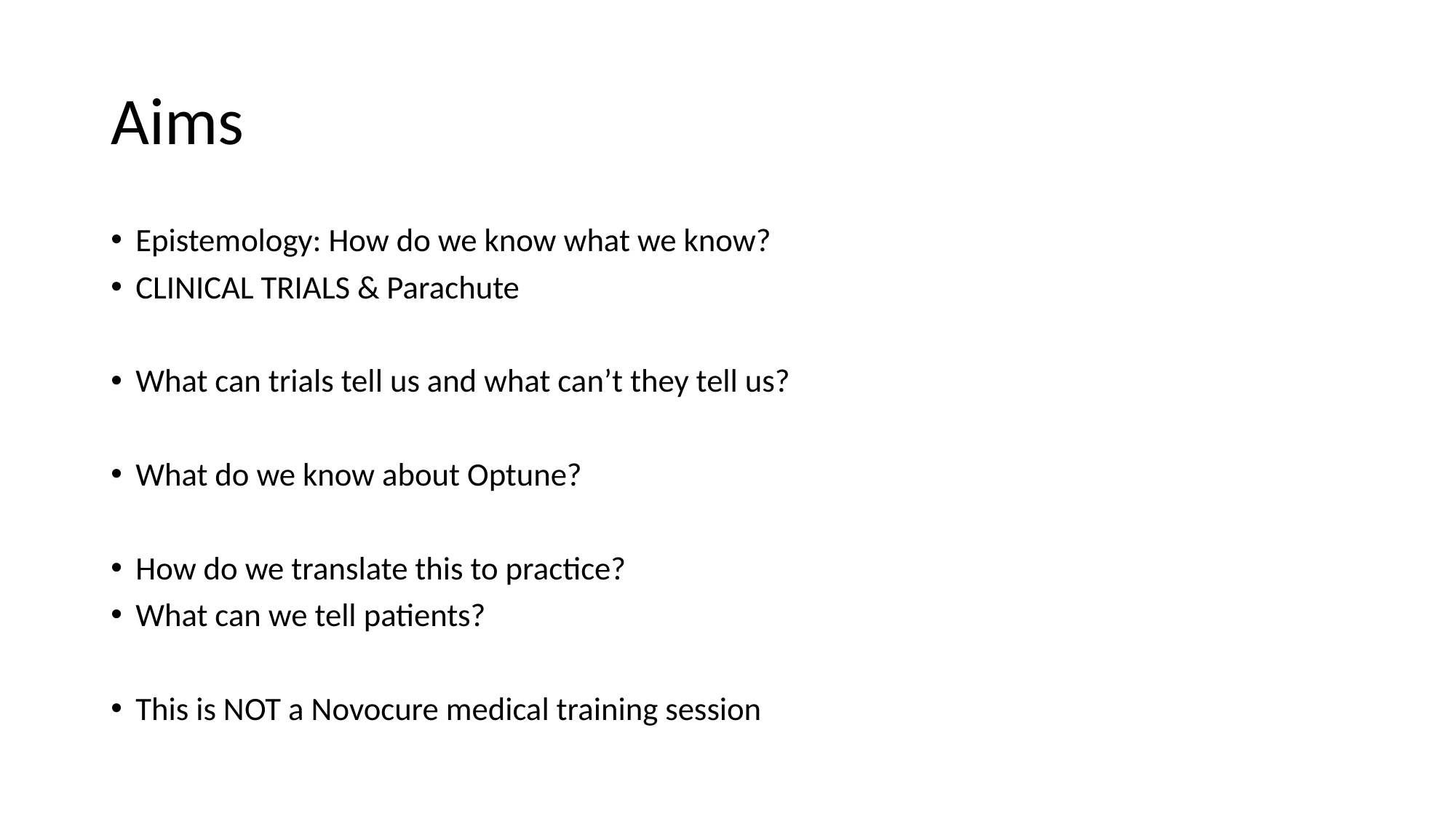

# Aims
Epistemology: How do we know what we know?
CLINICAL TRIALS & Parachute

What can trials tell us and what can’t they tell us?

What do we know about Optune?

How do we translate this to practice?
What can we tell patients?

This is NOT a Novocure medical training session